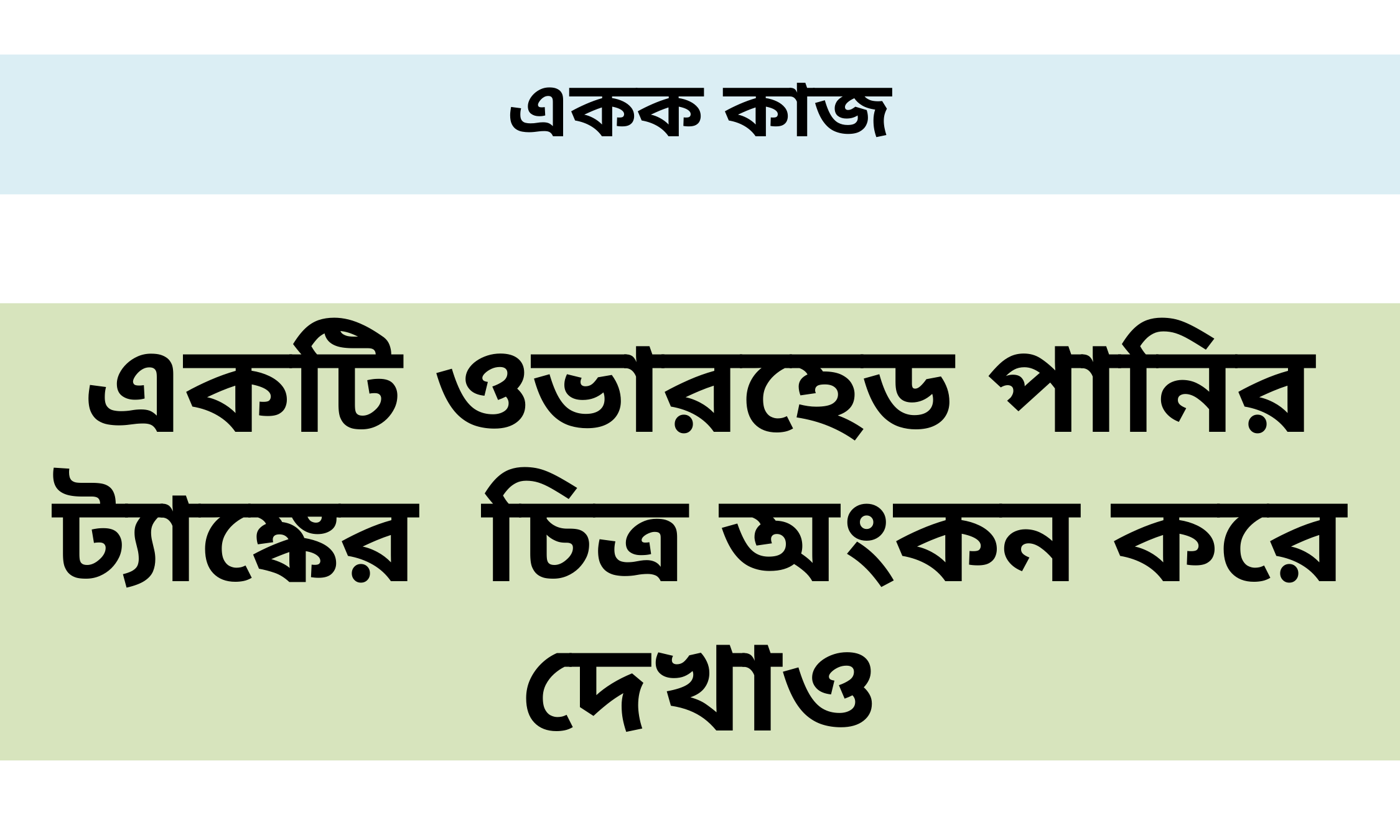

# একক কাজ
একটি ওভারহেড পানির ট্যাঙ্কের  চিত্র অংকন করে দেখাও